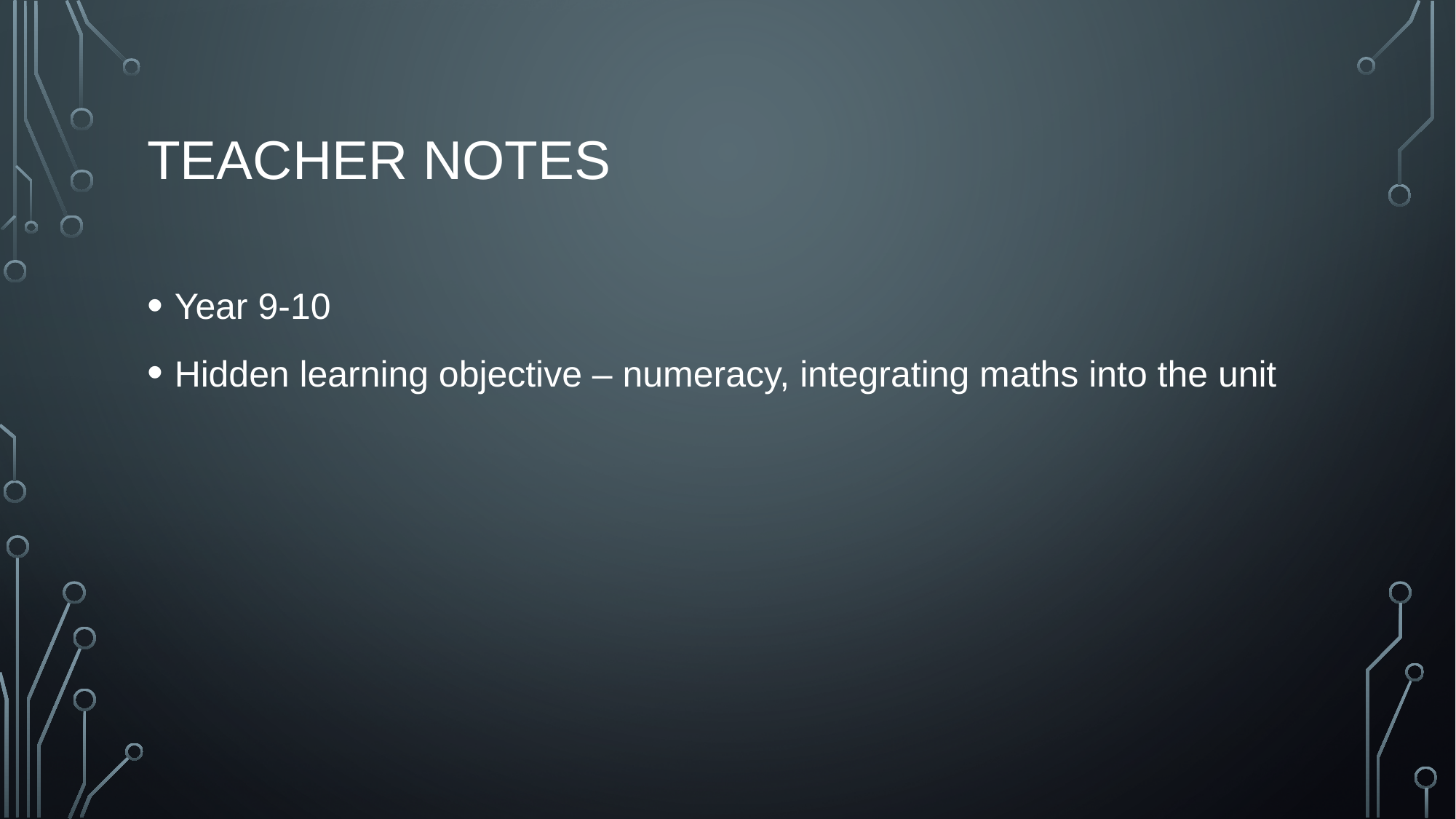

# Teacher notes
Year 9-10
Hidden learning objective – numeracy, integrating maths into the unit